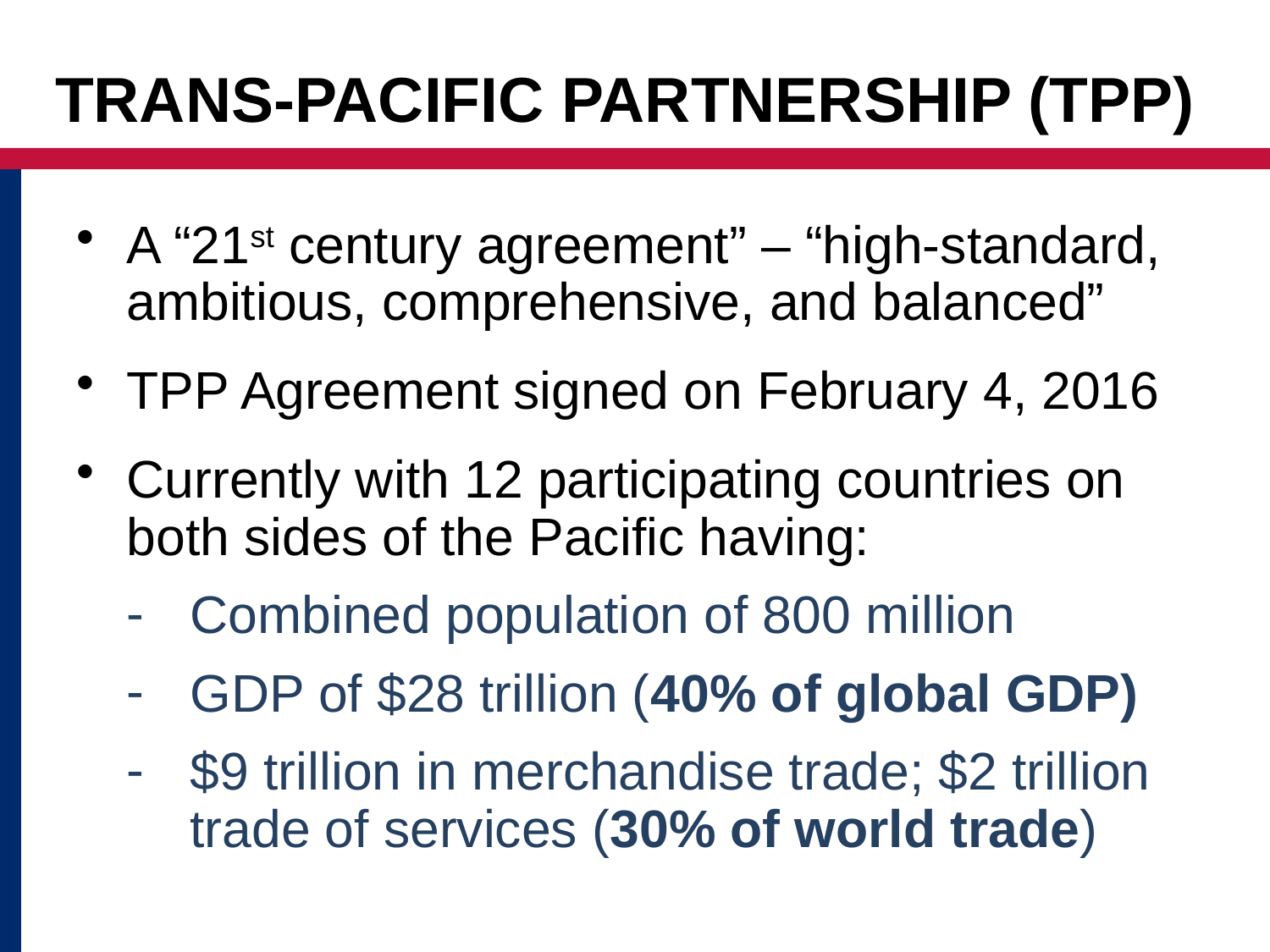

# Trans-Pacific Partnership (tpp)
A “21st century agreement” – “high-standard, ambitious, comprehensive, and balanced”
TPP Agreement signed on February 4, 2016
Currently with 12 participating countries on both sides of the Pacific having:
Combined population of 800 million
GDP of $28 trillion (40% of global GDP)
$9 trillion in merchandise trade; $2 trillion trade of services (30% of world trade)